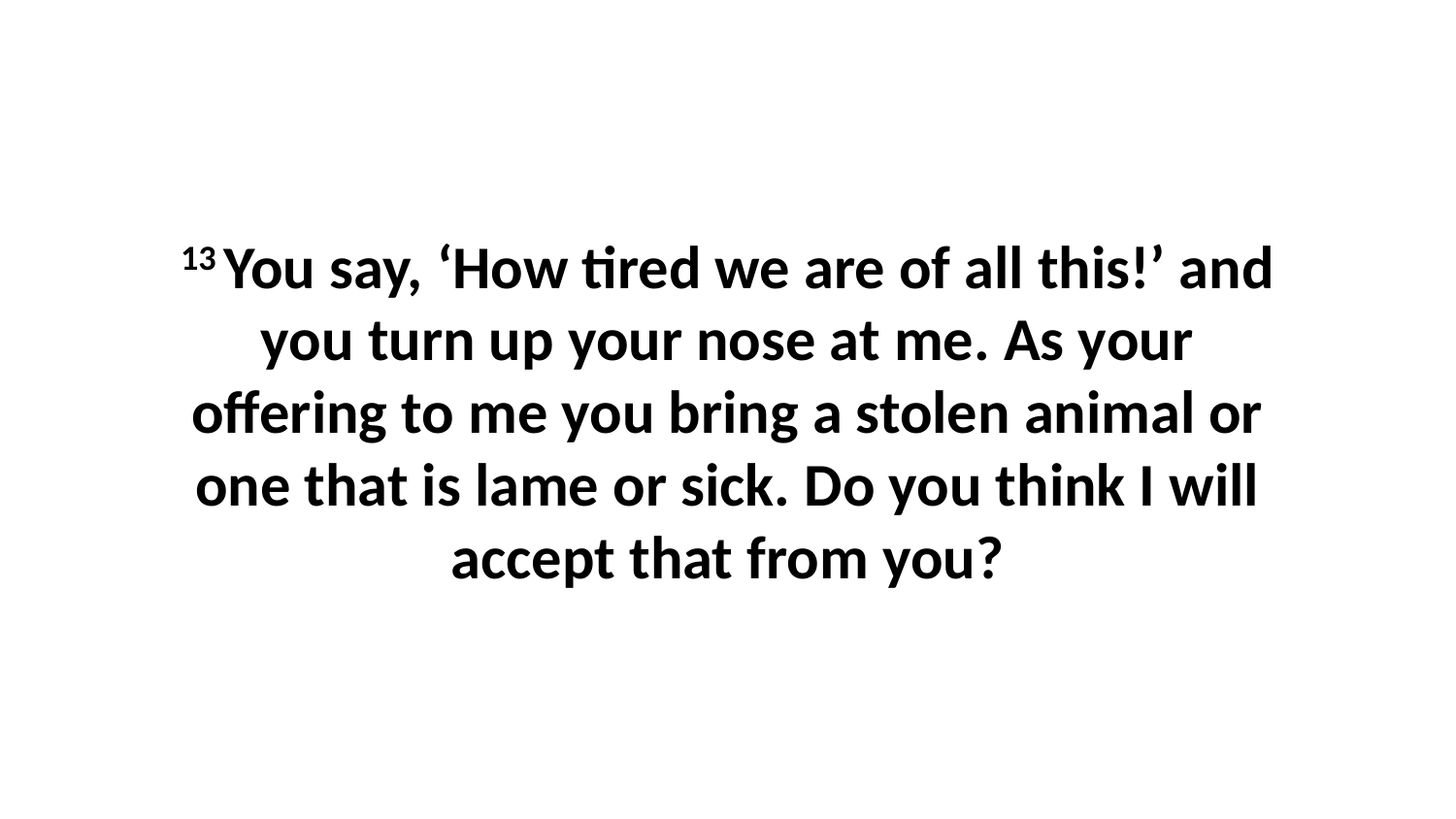

13 You say, ‘How tired we are of all this!’ and you turn up your nose at me. As your offering to me you bring a stolen animal or one that is lame or sick. Do you think I will accept that from you?